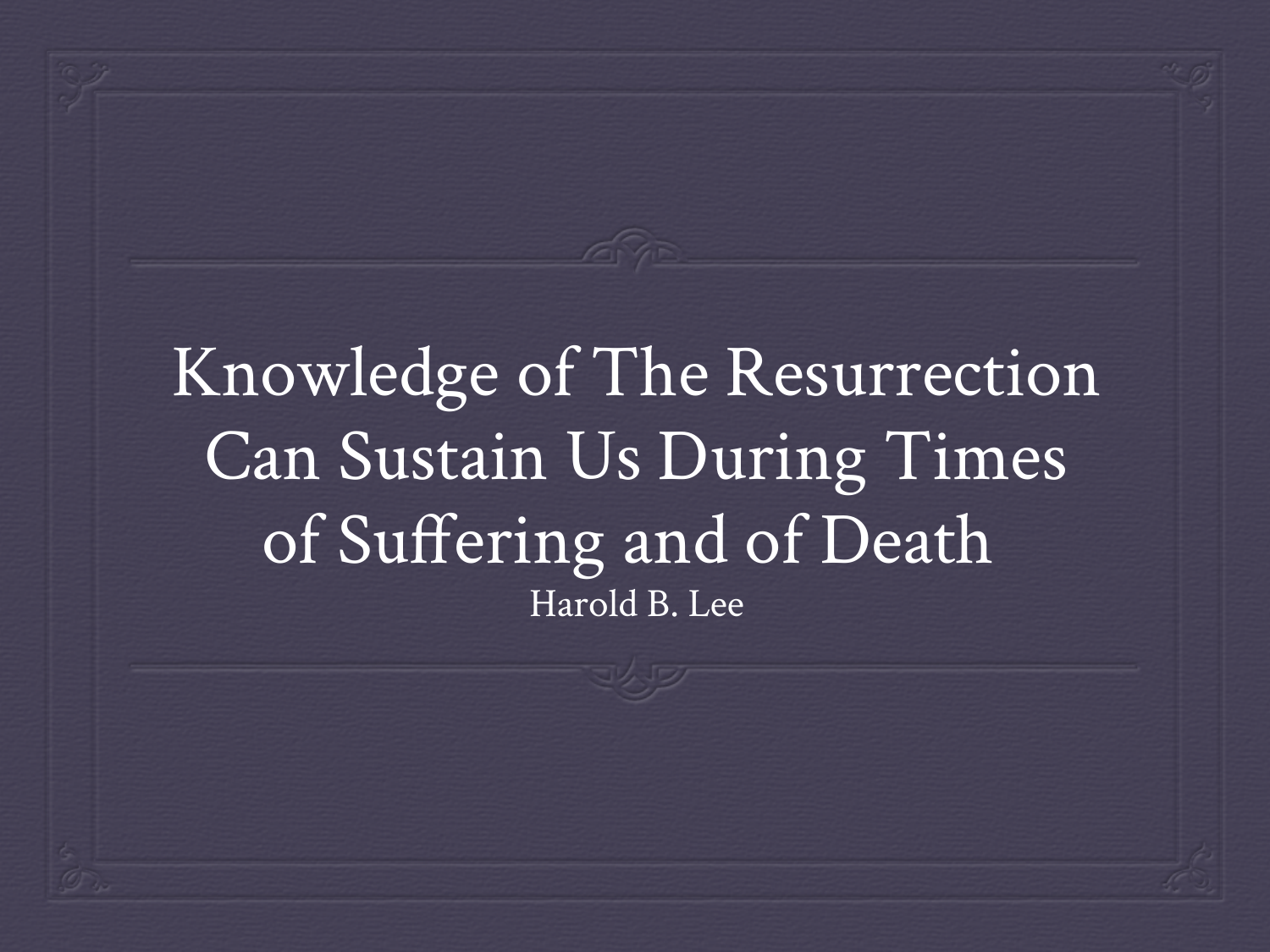

# Knowledge of The Resurrection Can Sustain Us During Times of Suffering and of Death Harold B. Lee